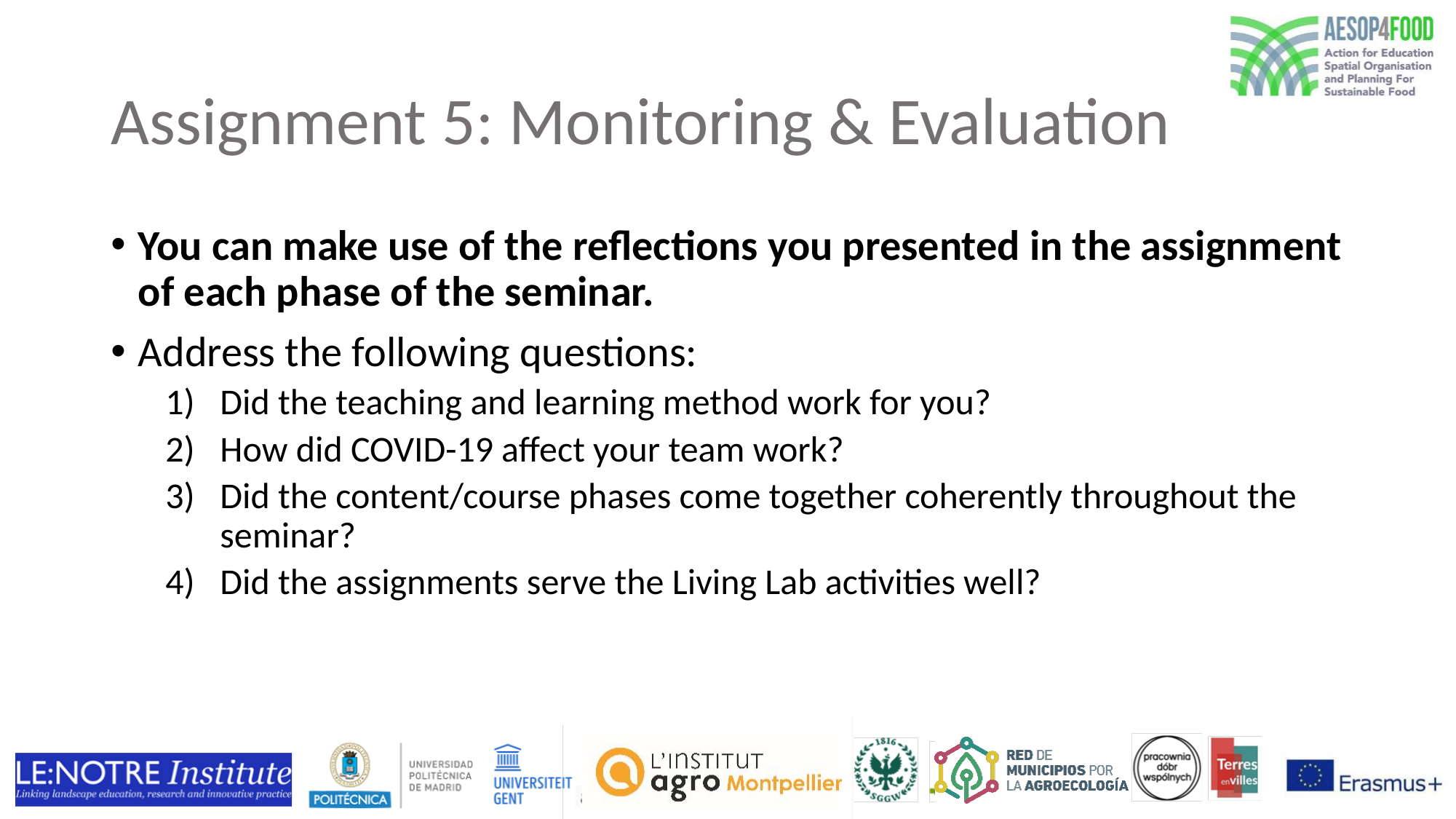

# Assignment 5: Monitoring & Evaluation
You can make use of the reflections you presented in the assignment of each phase of the seminar.
Address the following questions:
Did the teaching and learning method work for you?
How did COVID-19 affect your team work?
Did the content/course phases come together coherently throughout the seminar?
Did the assignments serve the Living Lab activities well?